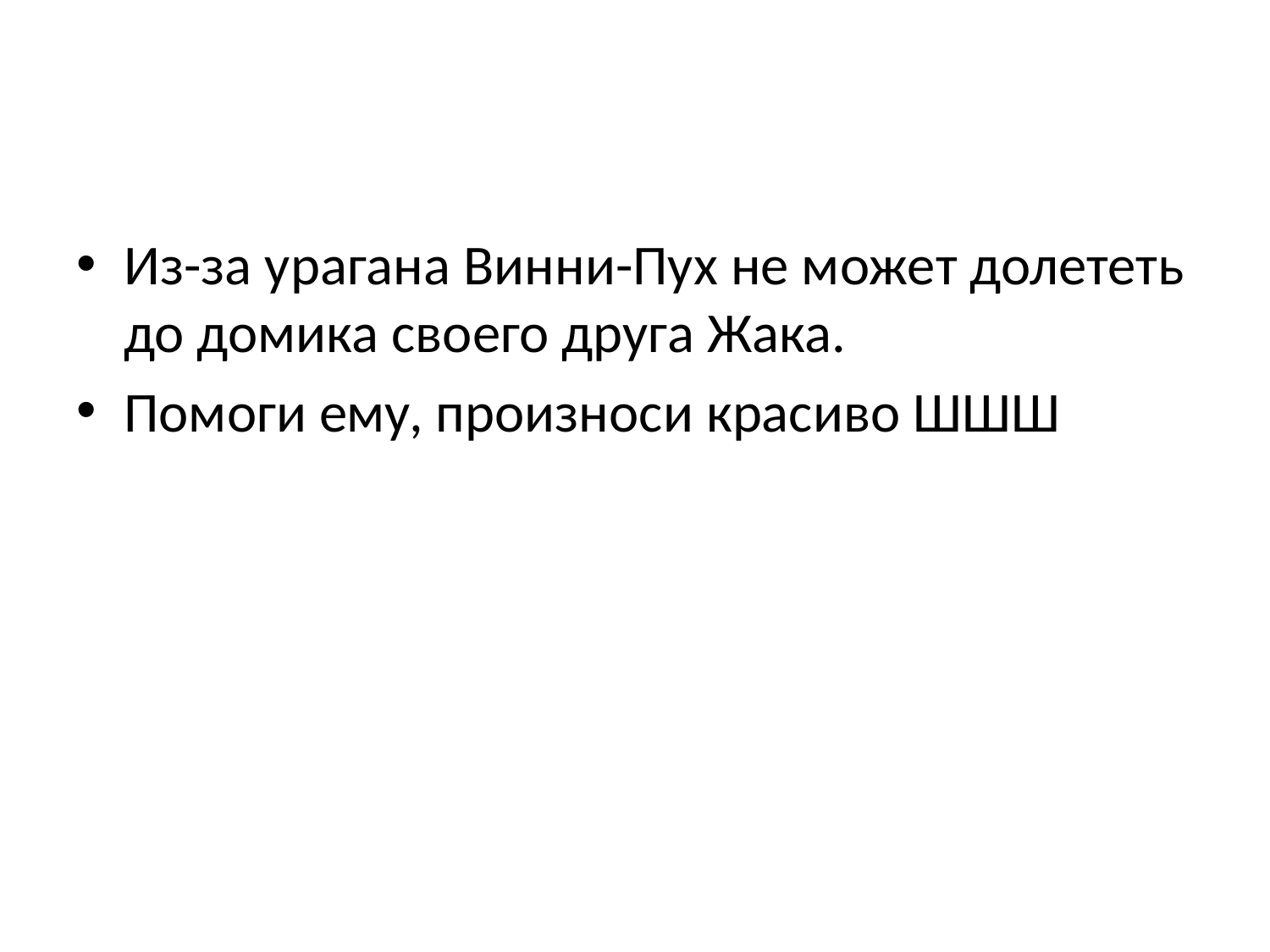

#
Из-за урагана Винни-Пух не может долететь до домика своего друга Жака.
Помоги ему, произноси красиво ШШШ